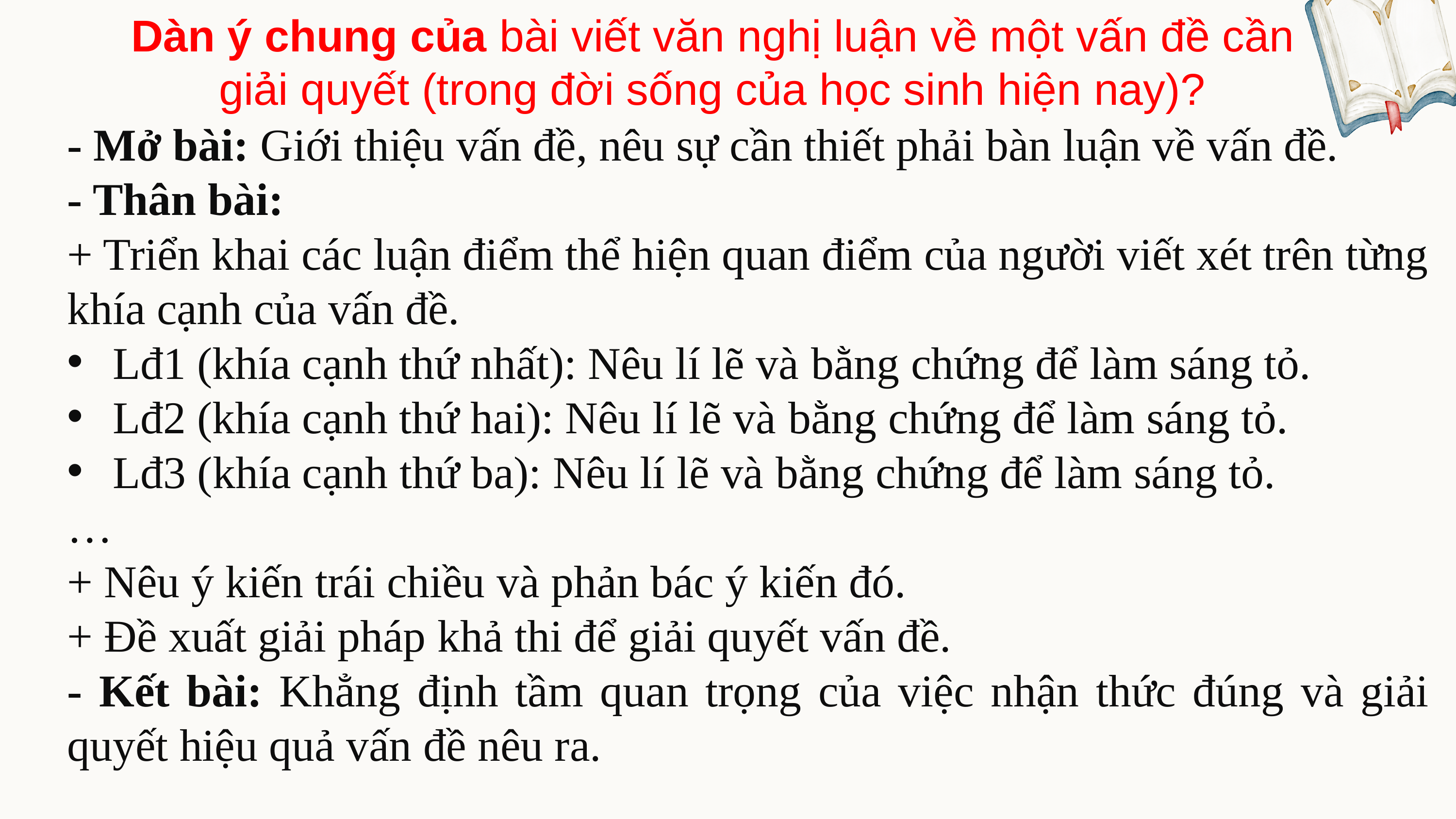

Dàn ý chung của bài viết văn nghị luận về một vấn đề cần giải quyết (trong đời sống của học sinh hiện nay)?
- Mở bài: Giới thiệu vấn đề, nêu sự cần thiết phải bàn luận về vấn đề.
- Thân bài:
+ Triển khai các luận điểm thể hiện quan điểm của người viết xét trên từng khía cạnh của vấn đề.
Lđ1 (khía cạnh thứ nhất): Nêu lí lẽ và bằng chứng để làm sáng tỏ.
Lđ2 (khía cạnh thứ hai): Nêu lí lẽ và bằng chứng để làm sáng tỏ.
Lđ3 (khía cạnh thứ ba): Nêu lí lẽ và bằng chứng để làm sáng tỏ.
…
+ Nêu ý kiến trái chiều và phản bác ý kiến đó.
+ Đề xuất giải pháp khả thi để giải quyết vấn đề.
- Kết bài: Khẳng định tầm quan trọng của việc nhận thức đúng và giải quyết hiệu quả vấn đề nêu ra.